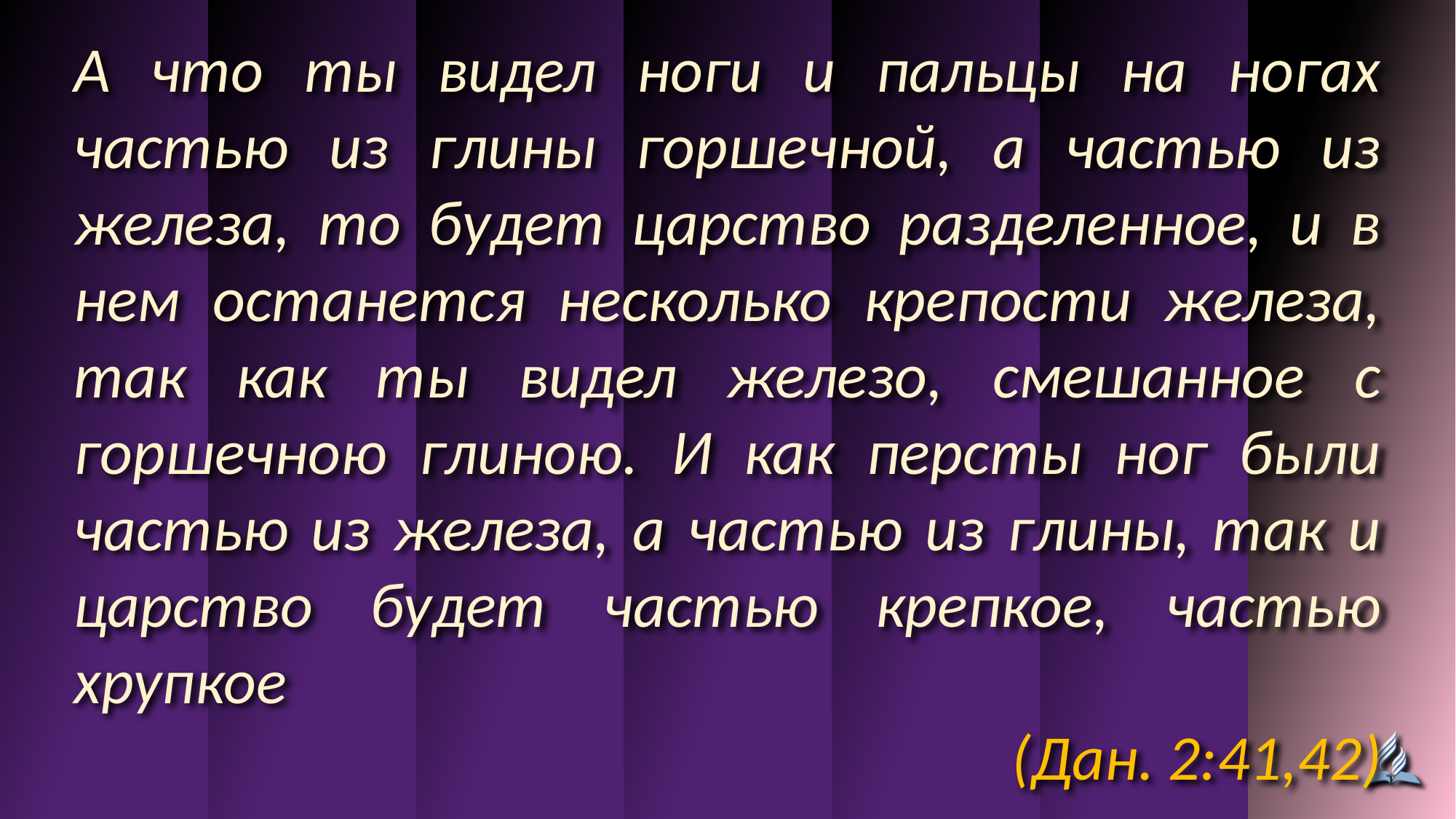

А что ты видел ноги и пальцы на ногах частью из глины горшечной, а частью из железа, то будет царство разделенное, и в нем останется несколько крепости железа, так как ты видел железо, смешанное с горшечною глиною. И как персты ног были частью из железа, а частью из глины, так и царство будет частью крепкое, частью хрупкое
(Дан. 2:41,42)